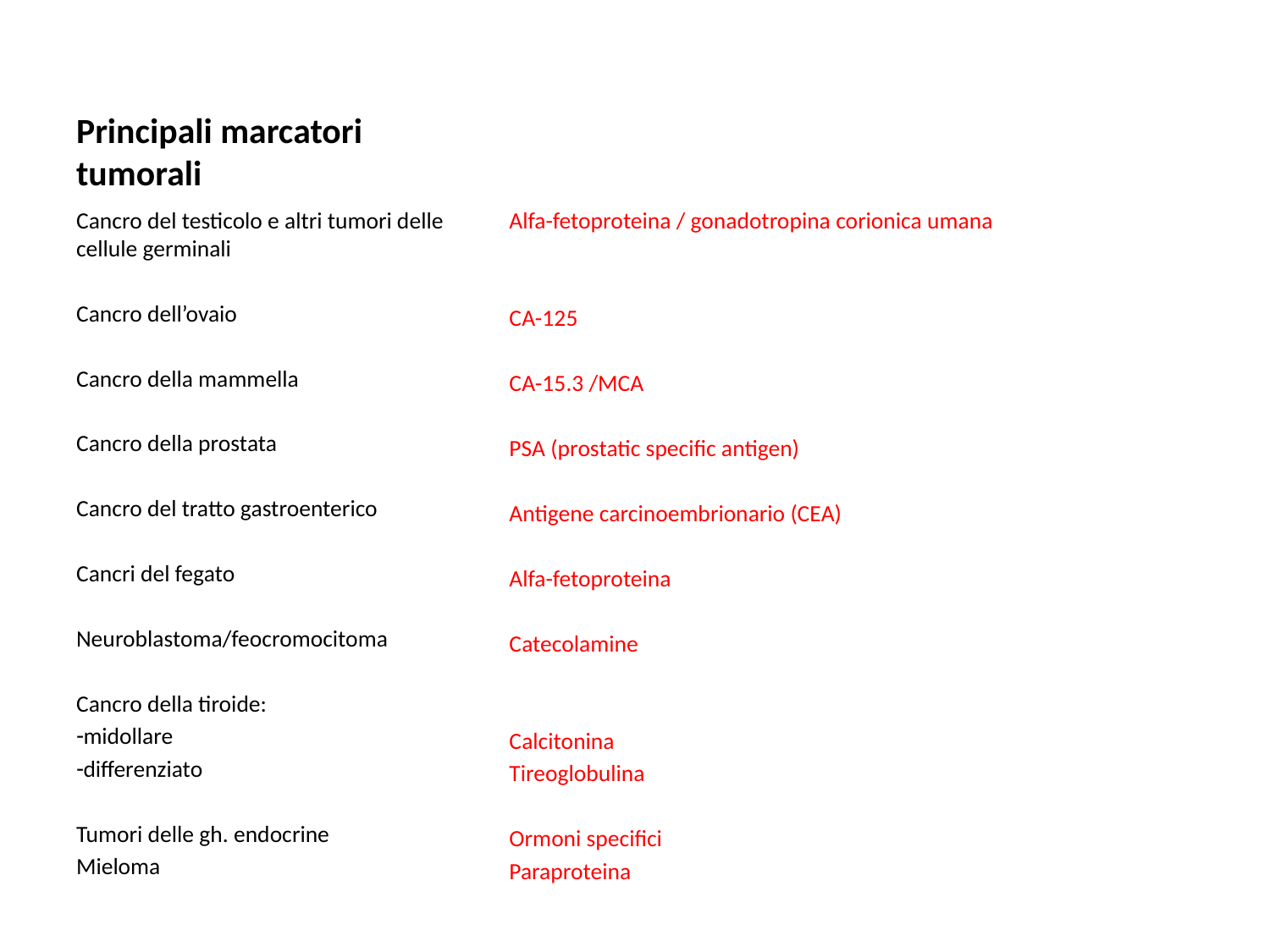

# Principali marcatori tumorali
Cancro del testicolo e altri tumori delle cellule germinali

Cancro dell’ovaio

Cancro della mammella

Cancro della prostata

Cancro del tratto gastroenterico

Cancri del fegato

Neuroblastoma/feocromocitoma

Cancro della tiroide:
midollare
differenziato

Tumori delle gh. endocrine
Mieloma
Alfa-fetoproteina / gonadotropina corionica umana

CA-125

CA-15.3 /MCA

PSA (prostatic specific antigen)

Antigene carcinoembrionario (CEA)

Alfa-fetoproteina

Catecolamine

Calcitonina
Tireoglobulina

Ormoni specifici
Paraproteina